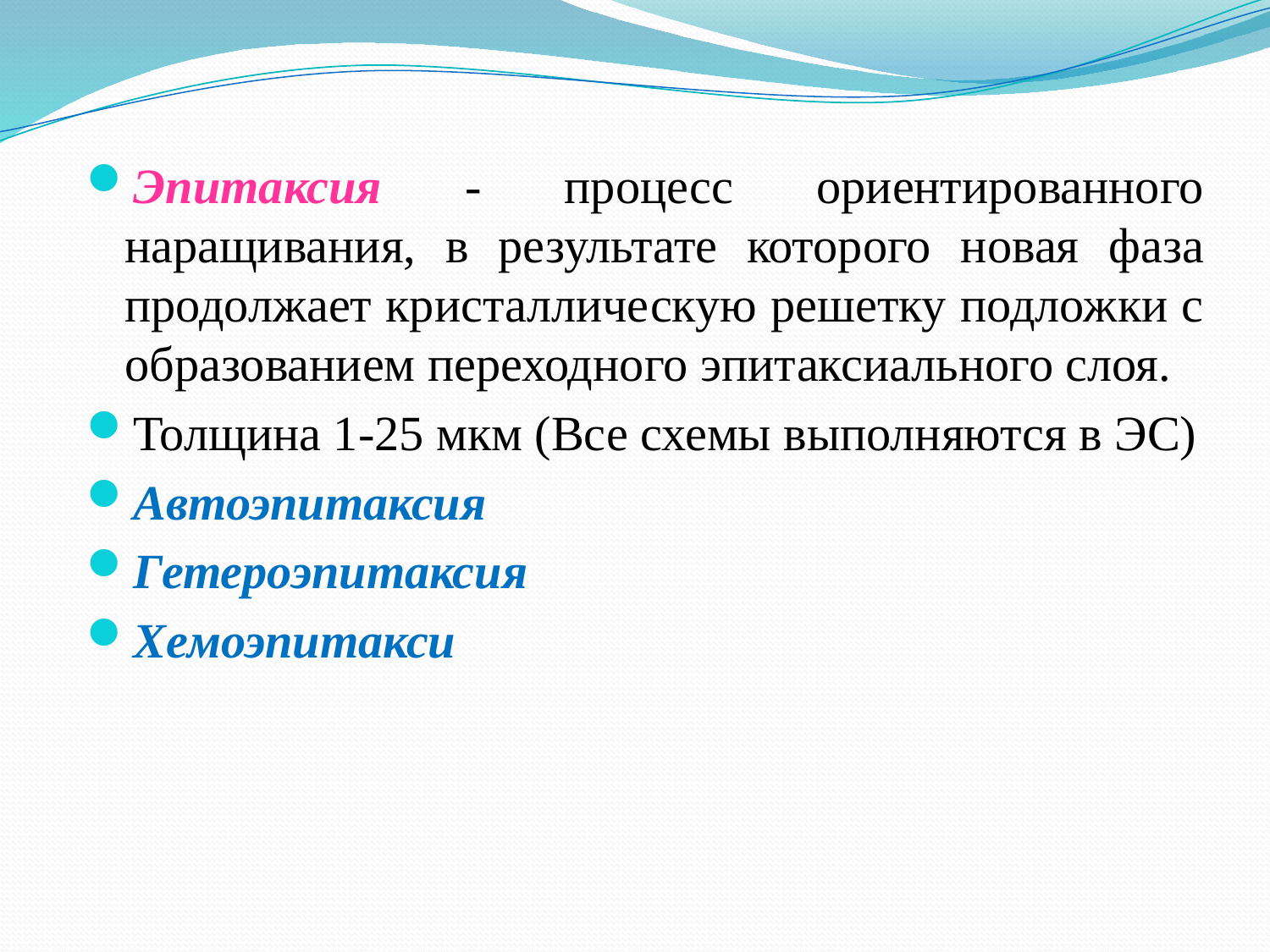

Эпитаксия - процесс ориентированного наращивания, в результате которого новая фаза продолжает кристаллическую решетку подложки с образованием переходного эпитаксиального слоя.
Толщина 1-25 мкм (Все схемы выполняются в ЭС)
Автоэпитаксия
Гетероэпитаксия
Хемоэпитакси